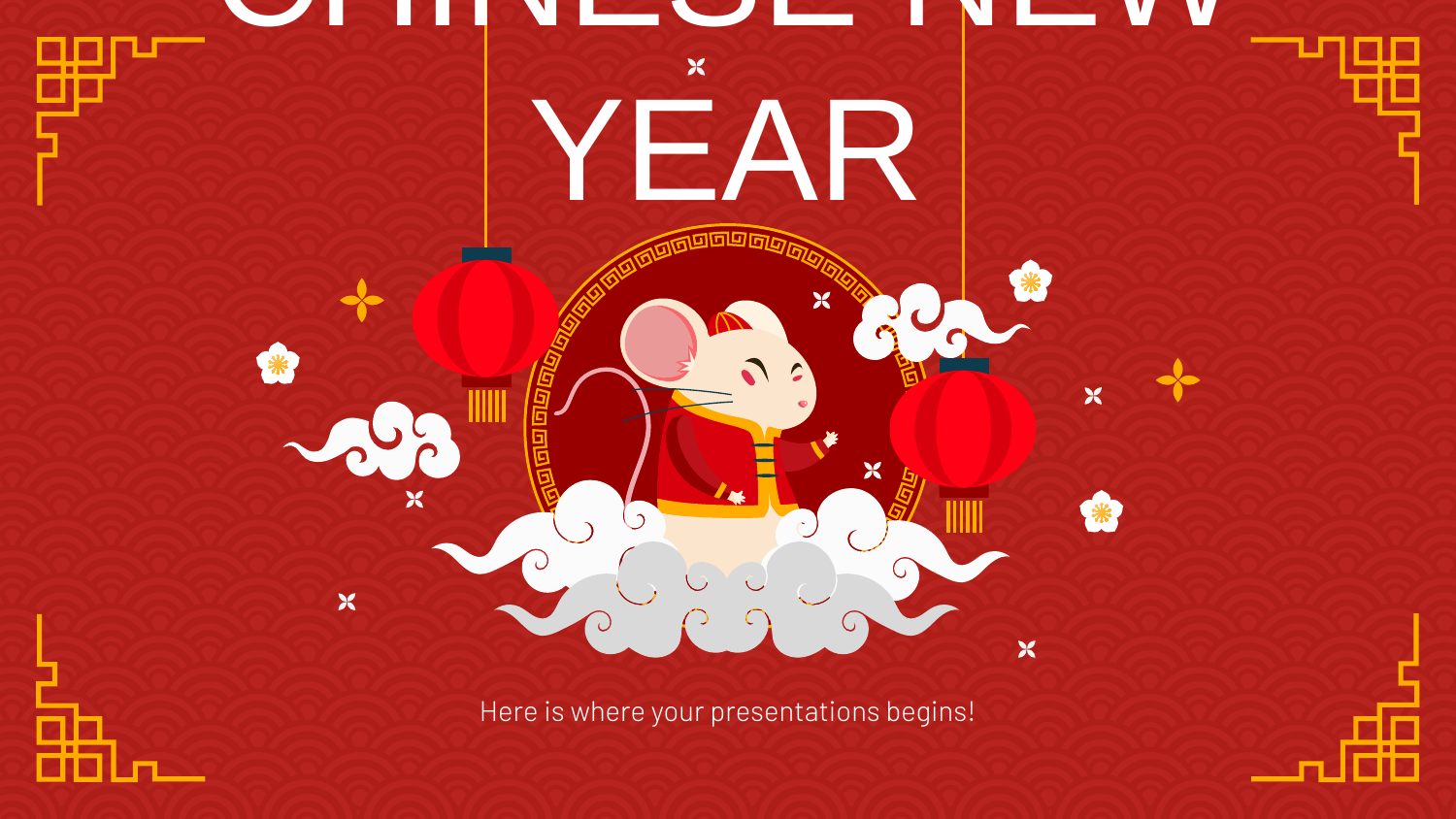

# CHINESE NEW YEAR

Here is where your presentations begins!